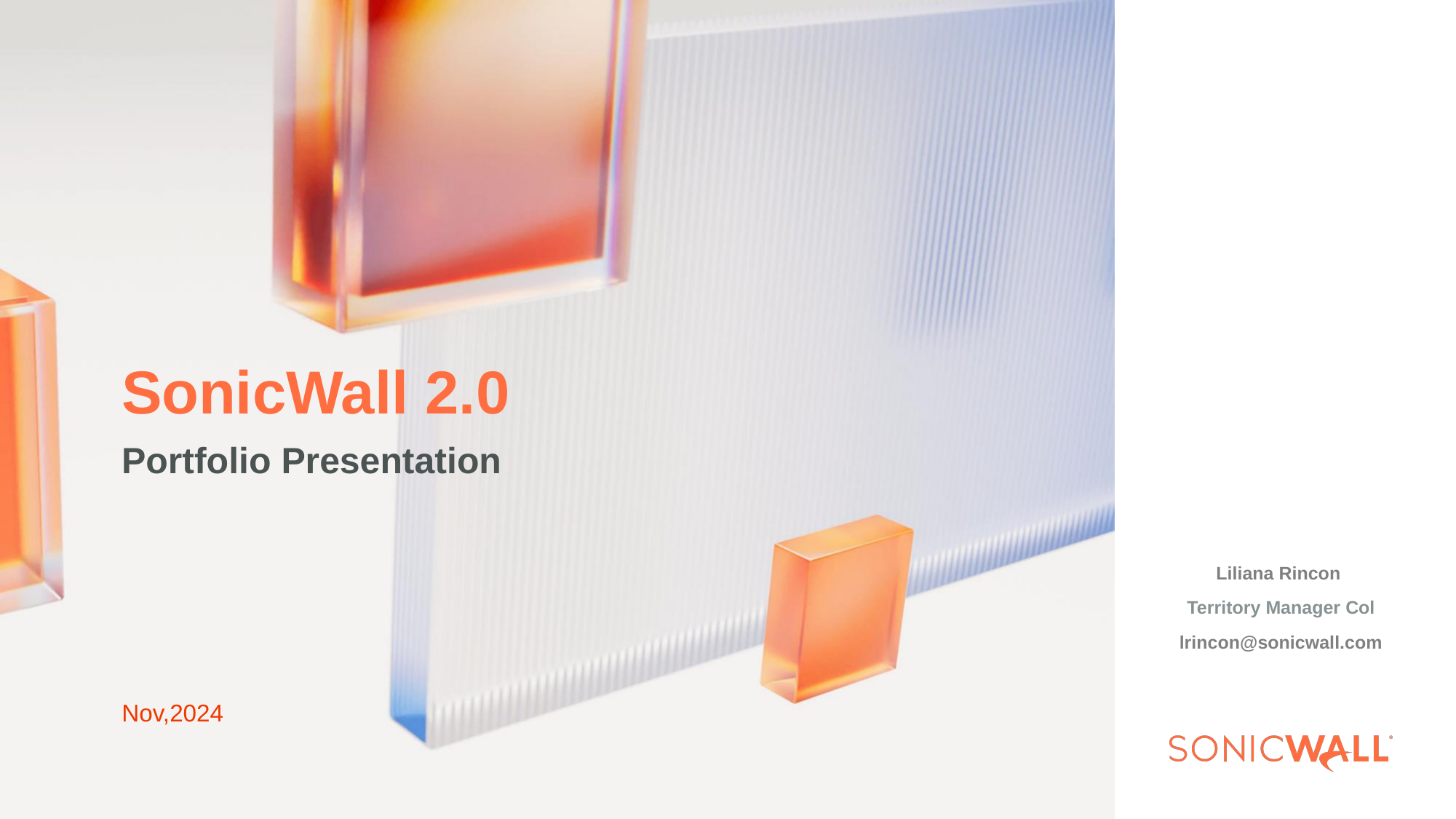

SonicWall 2.0
Portfolio Presentation
Liliana Rincon
Territory Manager Col
lrincon@sonicwall.com
Nov,2024